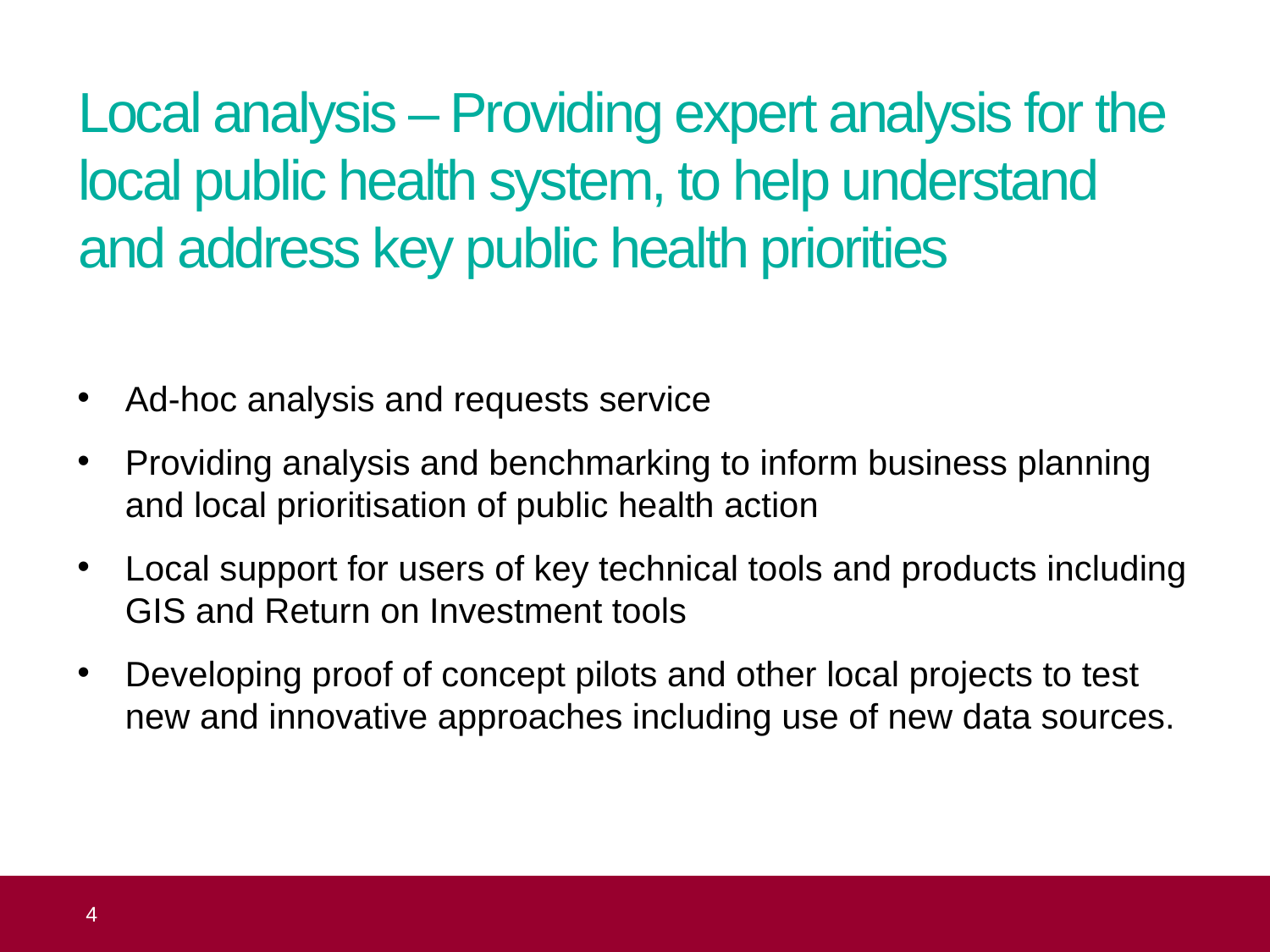

# Local analysis – Providing expert analysis for the local public health system, to help understand and address key public health priorities
Ad-hoc analysis and requests service
Providing analysis and benchmarking to inform business planning and local prioritisation of public health action
Local support for users of key technical tools and products including GIS and Return on Investment tools
Developing proof of concept pilots and other local projects to test new and innovative approaches including use of new data sources.
  4